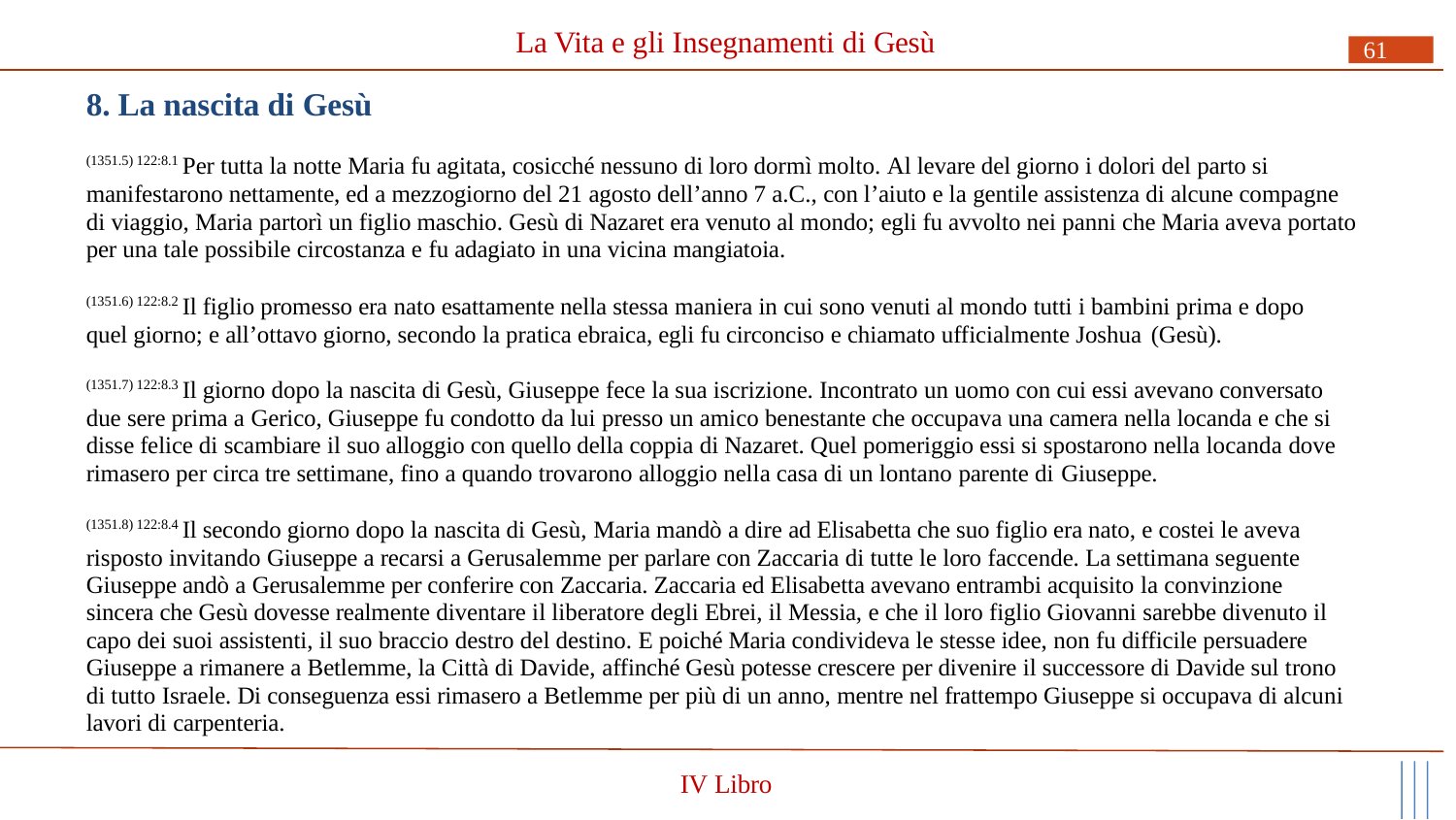

# La Vita e gli Insegnamenti di Gesù
61

8. La nascita di Gesù
(1351.5) 122:8.1 Per tutta la notte Maria fu agitata, cosicché nessuno di loro dormì molto. Al levare del giorno i dolori del parto si  manifestarono nettamente, ed a mezzogiorno del 21 agosto dell’anno 7 a.C., con l’aiuto e la gentile assistenza di alcune compagne  di viaggio, Maria partorì un figlio maschio. Gesù di Nazaret era venuto al mondo; egli fu avvolto nei panni che Maria aveva portato  per una tale possibile circostanza e fu adagiato in una vicina mangiatoia.

(1351.6) 122:8.2 Il figlio promesso era nato esattamente nella stessa maniera in cui sono venuti al mondo tutti i bambini prima e dopo  quel giorno; e all’ottavo giorno, secondo la pratica ebraica, egli fu circonciso e chiamato ufficialmente Joshua (Gesù).

(1351.7) 122:8.3 Il giorno dopo la nascita di Gesù, Giuseppe fece la sua iscrizione. Incontrato un uomo con cui essi avevano conversato  due sere prima a Gerico, Giuseppe fu condotto da lui presso un amico benestante che occupava una camera nella locanda e che si  disse felice di scambiare il suo alloggio con quello della coppia di Nazaret. Quel pomeriggio essi si spostarono nella locanda dove  rimasero per circa tre settimane, fino a quando trovarono alloggio nella casa di un lontano parente di Giuseppe.

(1351.8) 122:8.4 Il secondo giorno dopo la nascita di Gesù, Maria mandò a dire ad Elisabetta che suo figlio era nato, e costei le aveva  risposto invitando Giuseppe a recarsi a Gerusalemme per parlare con Zaccaria di tutte le loro faccende. La settimana seguente  Giuseppe andò a Gerusalemme per conferire con Zaccaria. Zaccaria ed Elisabetta avevano entrambi acquisito la convinzione  sincera che Gesù dovesse realmente diventare il liberatore degli Ebrei, il Messia, e che il loro figlio Giovanni sarebbe divenuto il  capo dei suoi assistenti, il suo braccio destro del destino. E poiché Maria condivideva le stesse idee, non fu difficile persuadere  Giuseppe a rimanere a Betlemme, la Città di Davide, affinché Gesù potesse crescere per divenire il successore di Davide sul trono  di tutto Israele. Di conseguenza essi rimasero a Betlemme per più di un anno, mentre nel frattempo Giuseppe si occupava di alcuni  lavori di carpenteria.

IV Libro